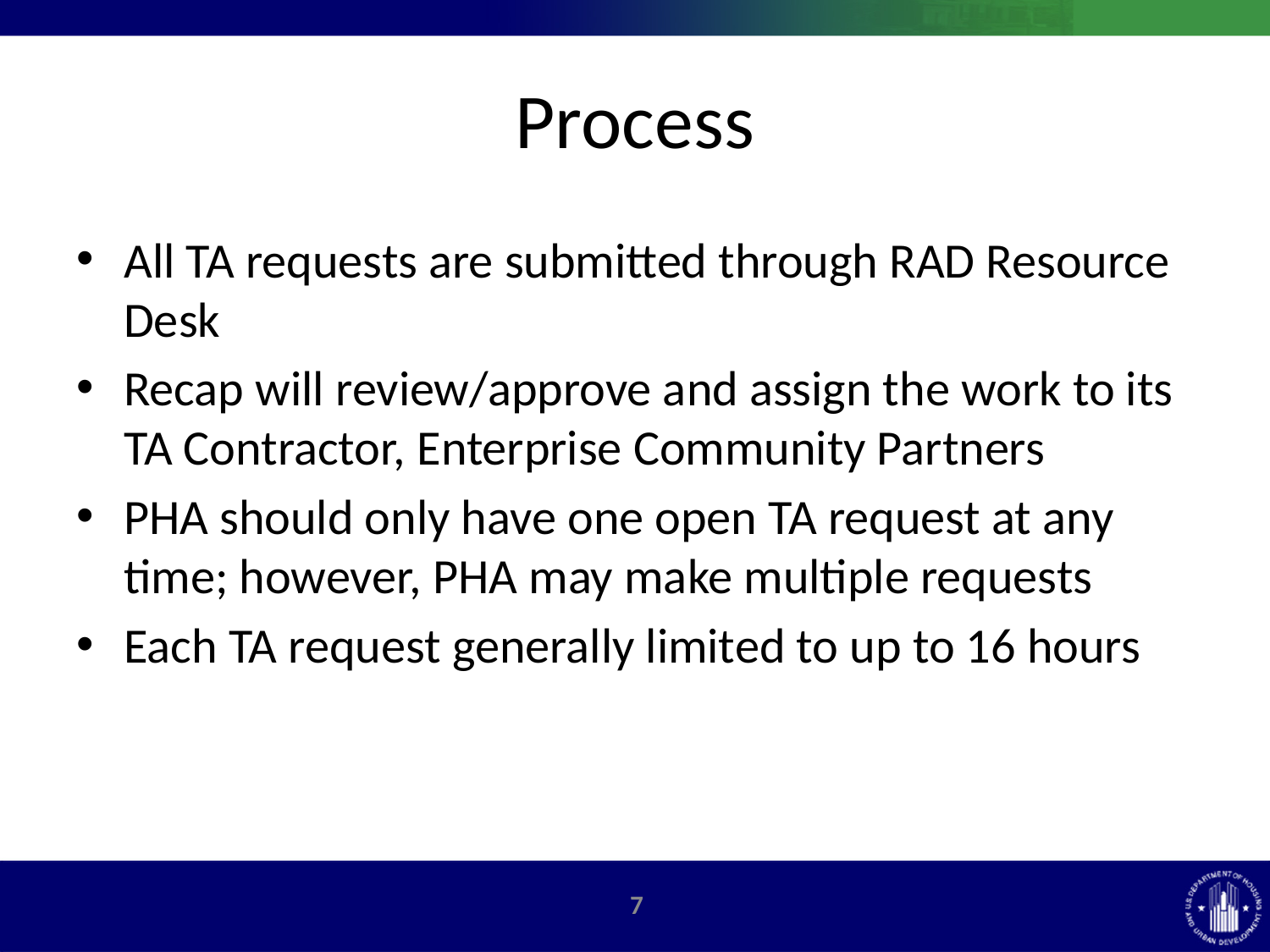

# Process
All TA requests are submitted through RAD Resource Desk
Recap will review/approve and assign the work to its TA Contractor, Enterprise Community Partners
PHA should only have one open TA request at any time; however, PHA may make multiple requests
Each TA request generally limited to up to 16 hours
7